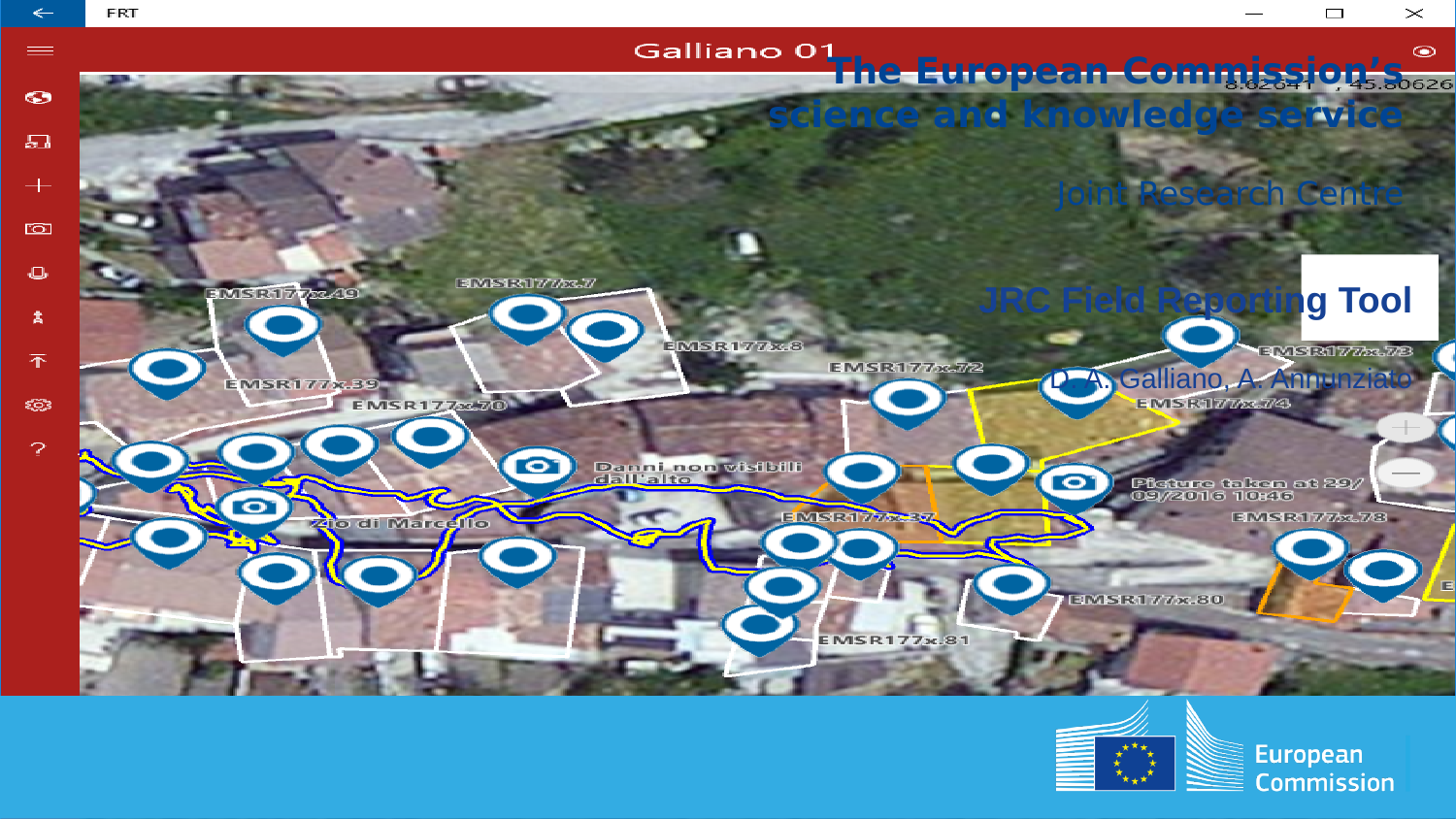

JRC Field Reporting Tool

D. A. Galliano, A. Annunziato